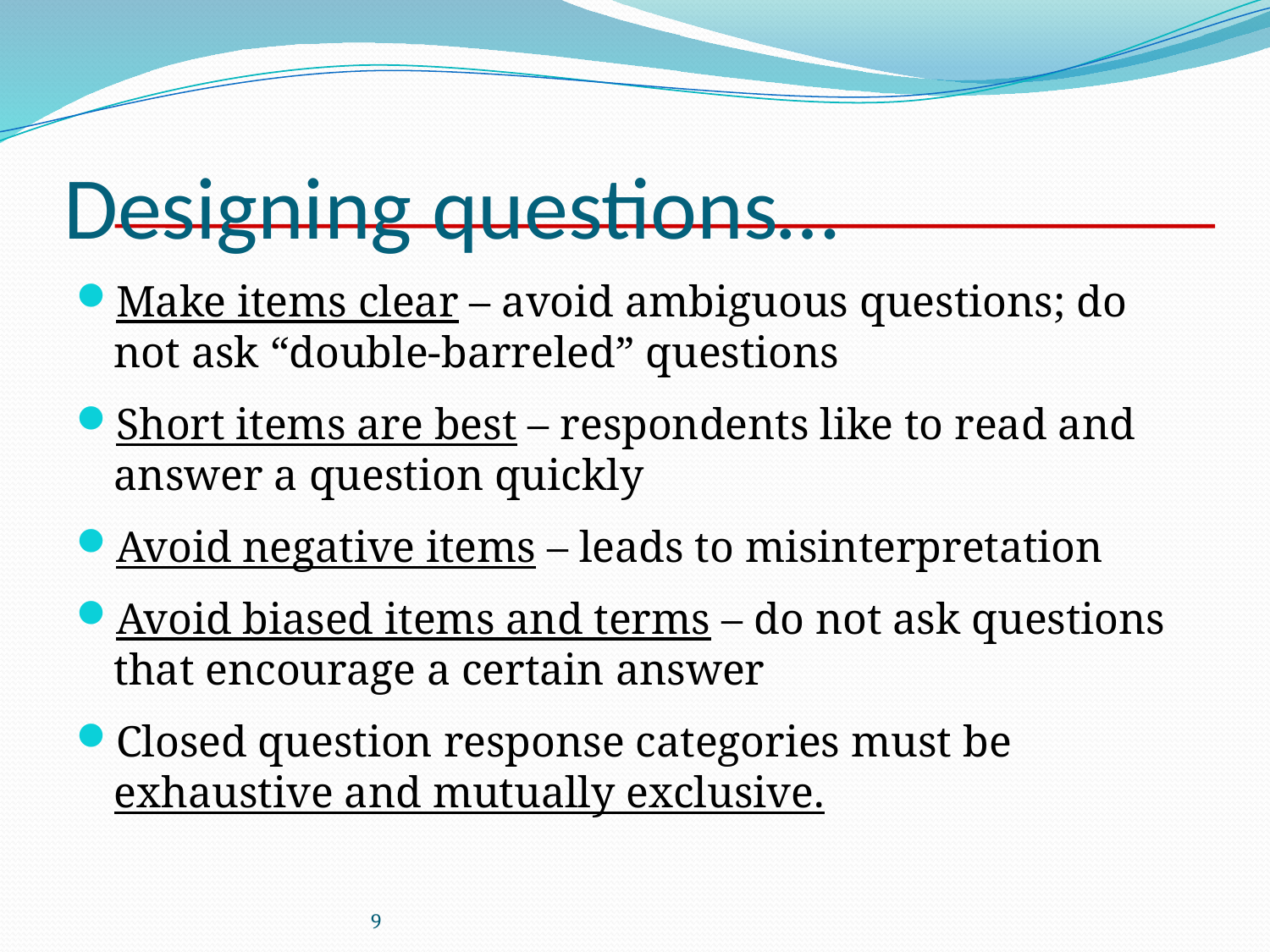

# Designing questions…
Make items clear – avoid ambiguous questions; do not ask “double-barreled” questions
Short items are best – respondents like to read and answer a question quickly
Avoid negative items – leads to misinterpretation
Avoid biased items and terms – do not ask questions that encourage a certain answer
Closed question response categories must be exhaustive and mutually exclusive.

9